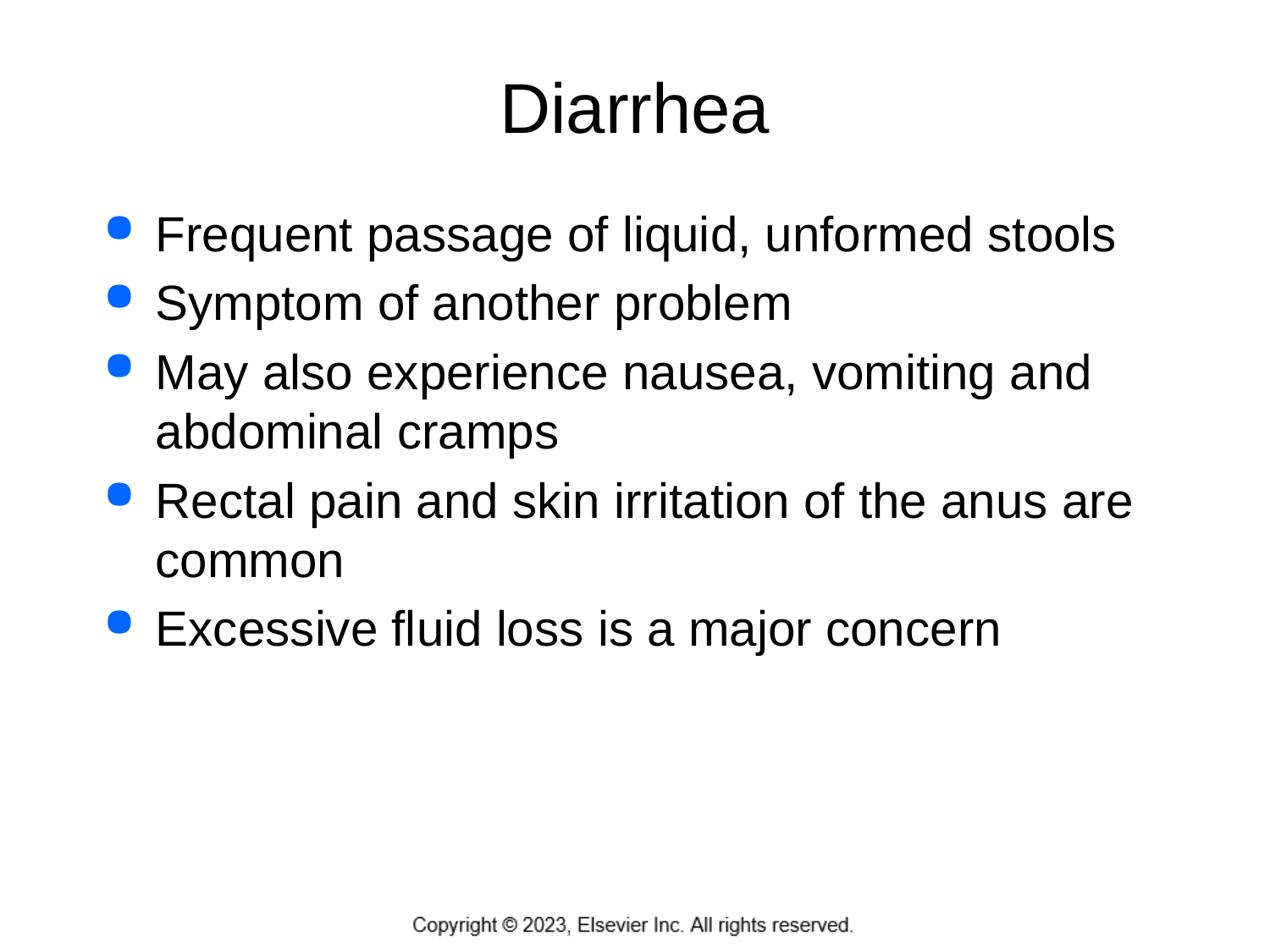

# Diarrhea
Frequent passage of liquid, unformed stools
Symptom of another problem
May also experience nausea, vomiting and abdominal cramps
Rectal pain and skin irritation of the anus are common
Excessive fluid loss is a major concern